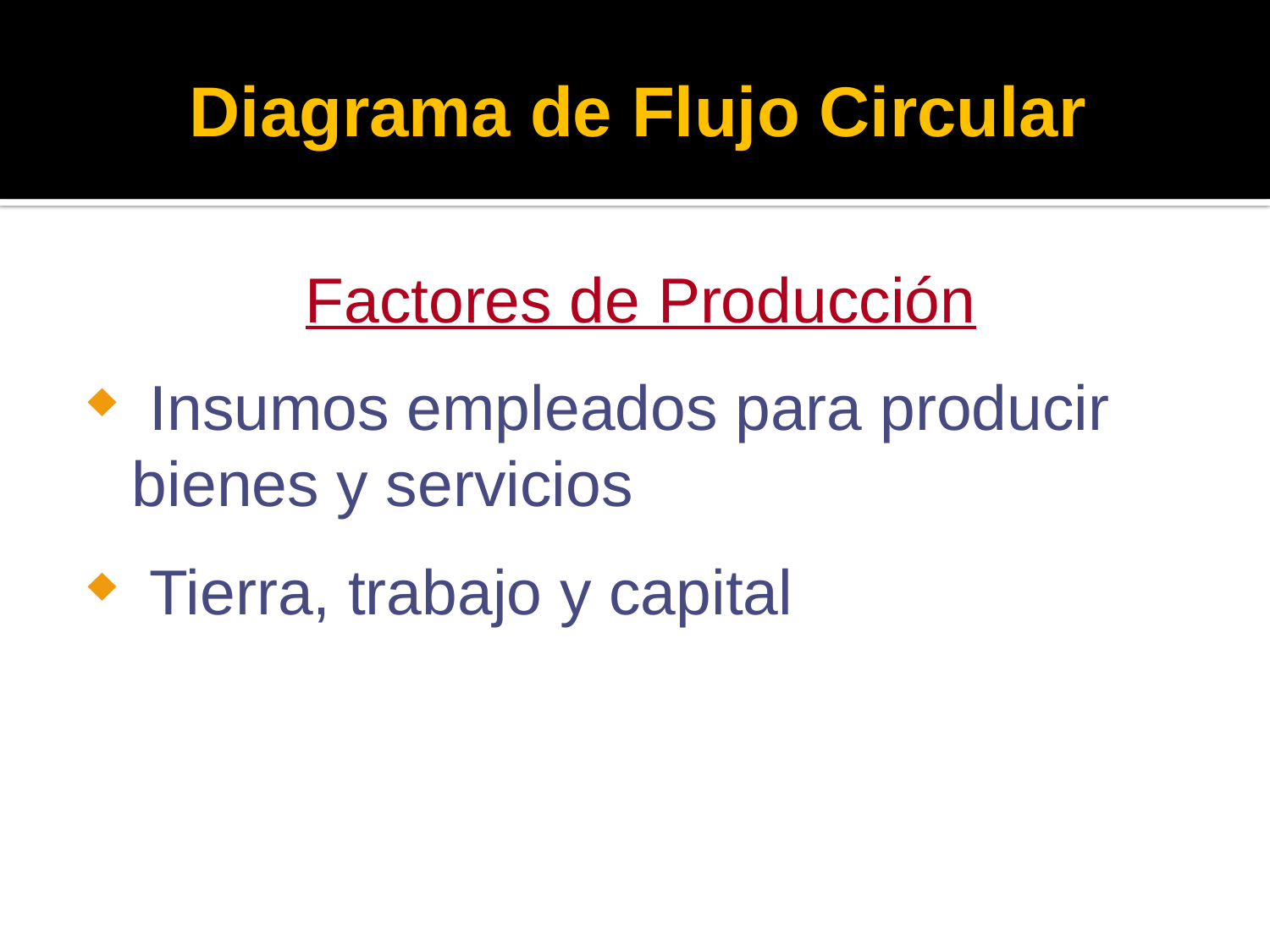

# Diagrama de Flujo Circular
Factores de Producción
 Insumos empleados para producir bienes y servicios
 Tierra, trabajo y capital